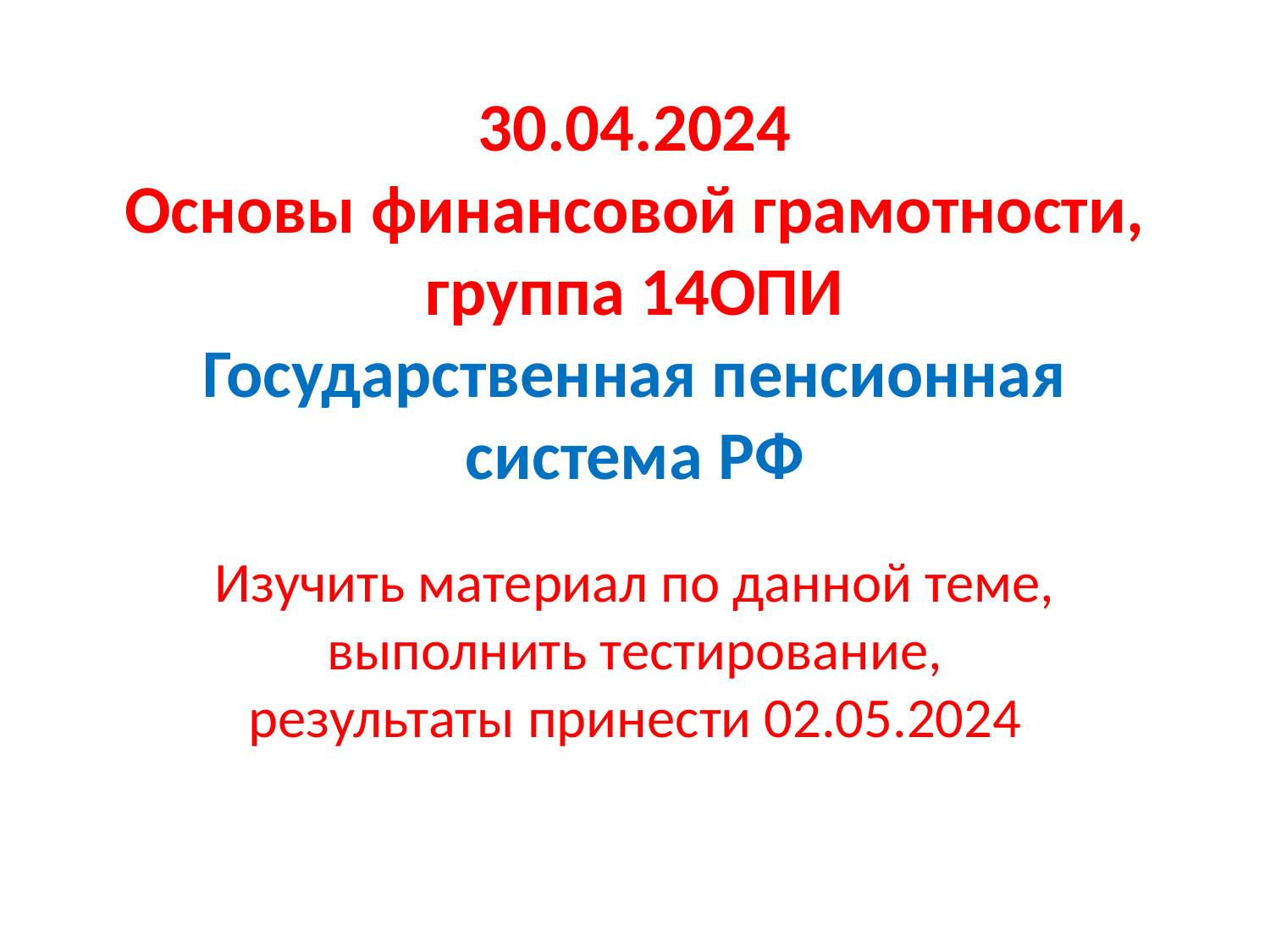

# 30.04.2024 Основы финансовой грамотности, группа 14ОПИ Государственная пенсионная система РФ
Изучить материал по данной теме, выполнить тестирование, результаты принести 02.05.2024